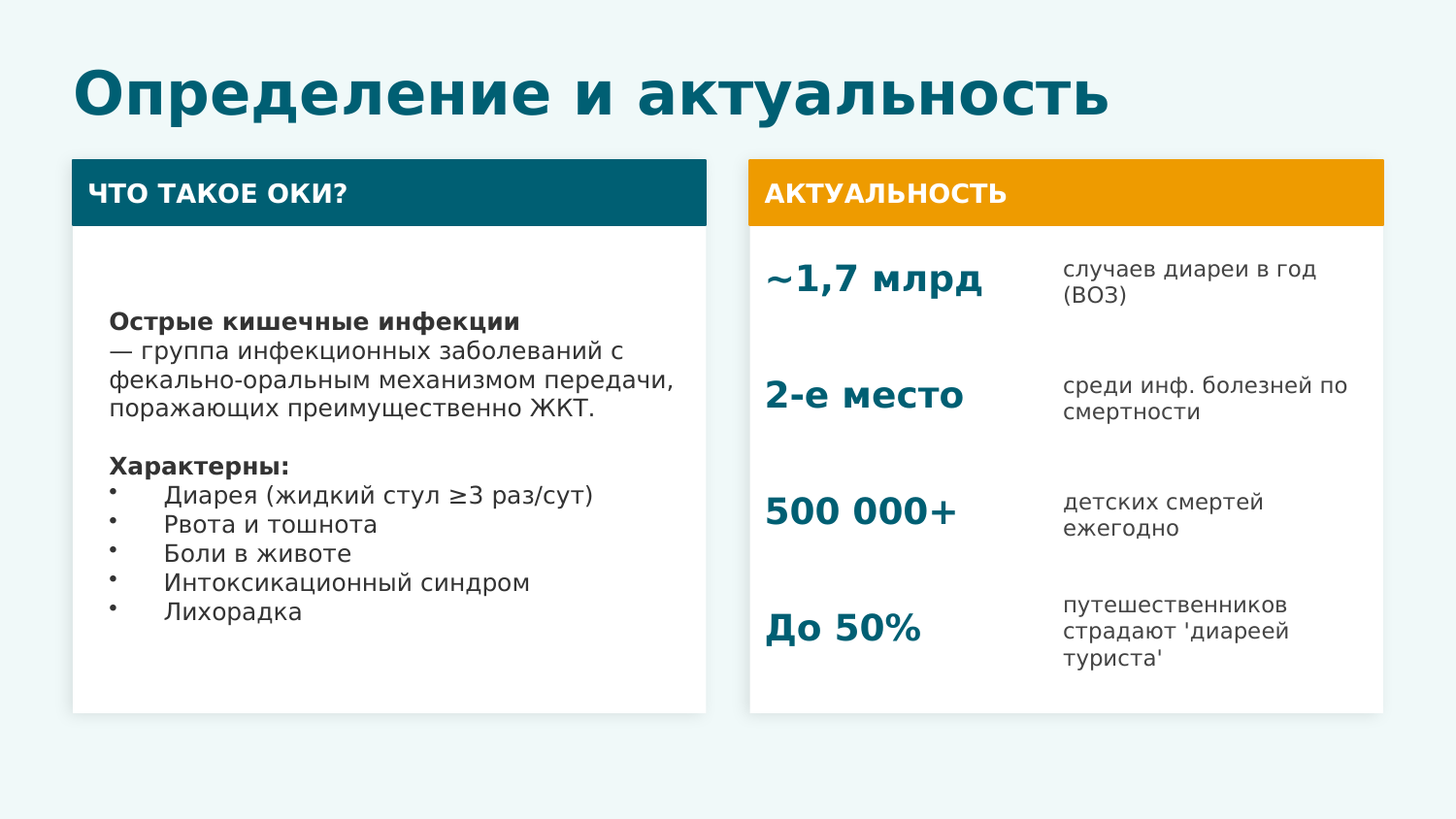

Определение и актуальность

ЧТО ТАКОЕ ОКИ?

АКТУАЛЬНОСТЬ
Острые кишечные инфекции
— группа инфекционных заболеваний с фекально-оральным механизмом передачи, поражающих преимущественно ЖКТ.

Характерны:
Диарея (жидкий стул ≥3 раз/сут)
Рвота и тошнота
Боли в животе
Интоксикационный синдром
Лихорадка
~1,7 млрд
случаев диареи в год (ВОЗ)
2-е место
среди инф. болезней по смертности
500 000+
детских смертей ежегодно
До 50%
путешественников страдают 'диареей туриста'